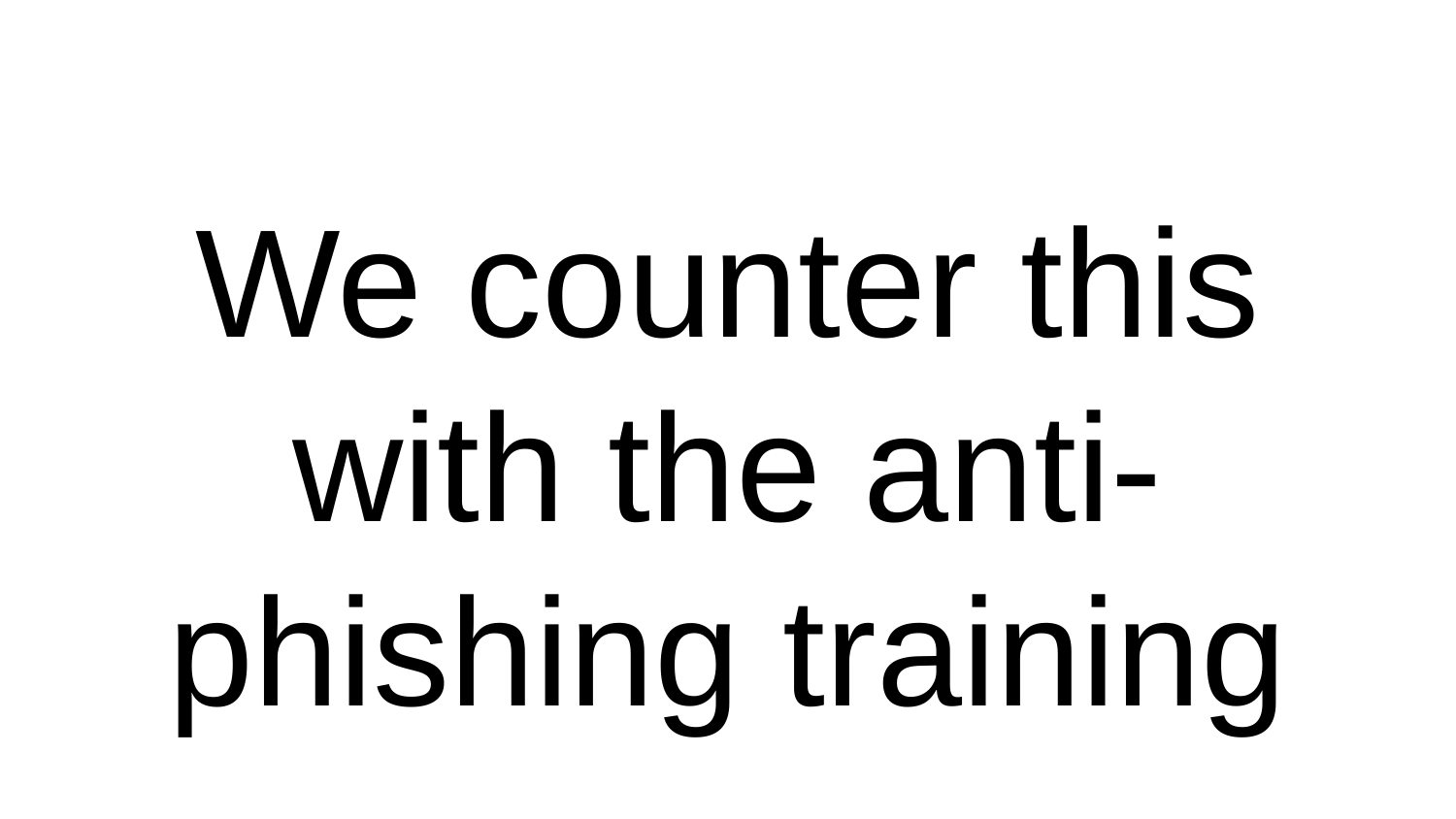

# We counter this with the anti-phishing training